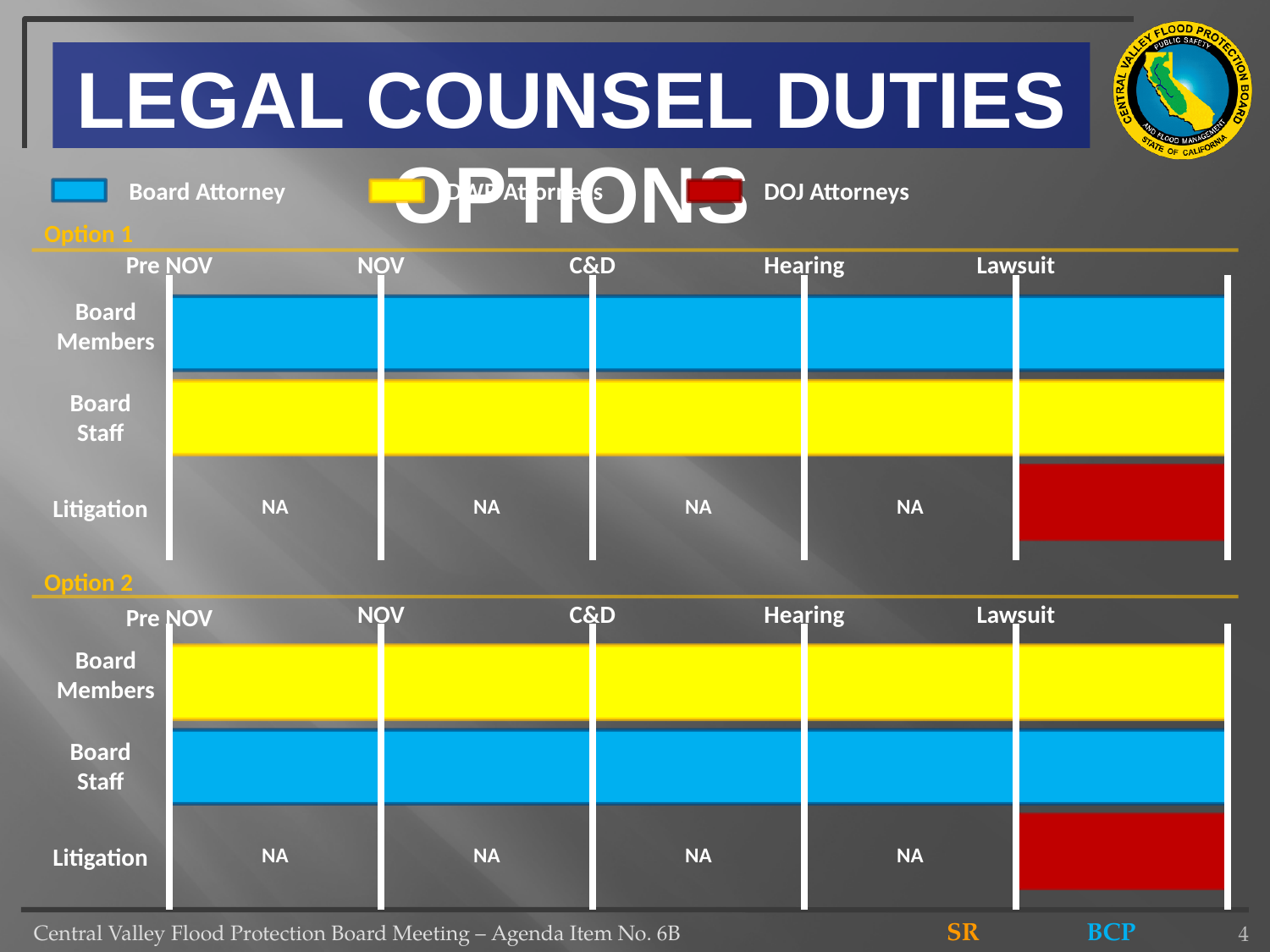

# LEGAL COUNSEL DUTIES OPTIONS

Board Attorney
DWR Attorneys
DOJ Attorneys

Option 1
Pre NOV
NOV
C&D
Hearing
Lawsuit
Board Members

Board Staff

Litigation
NA
NA
NA
NA
Option 2
NOV
C&D
Hearing
Lawsuit
Pre NOV
Board Members

Board Staff

Litigation
NA
NA
NA
NA
4